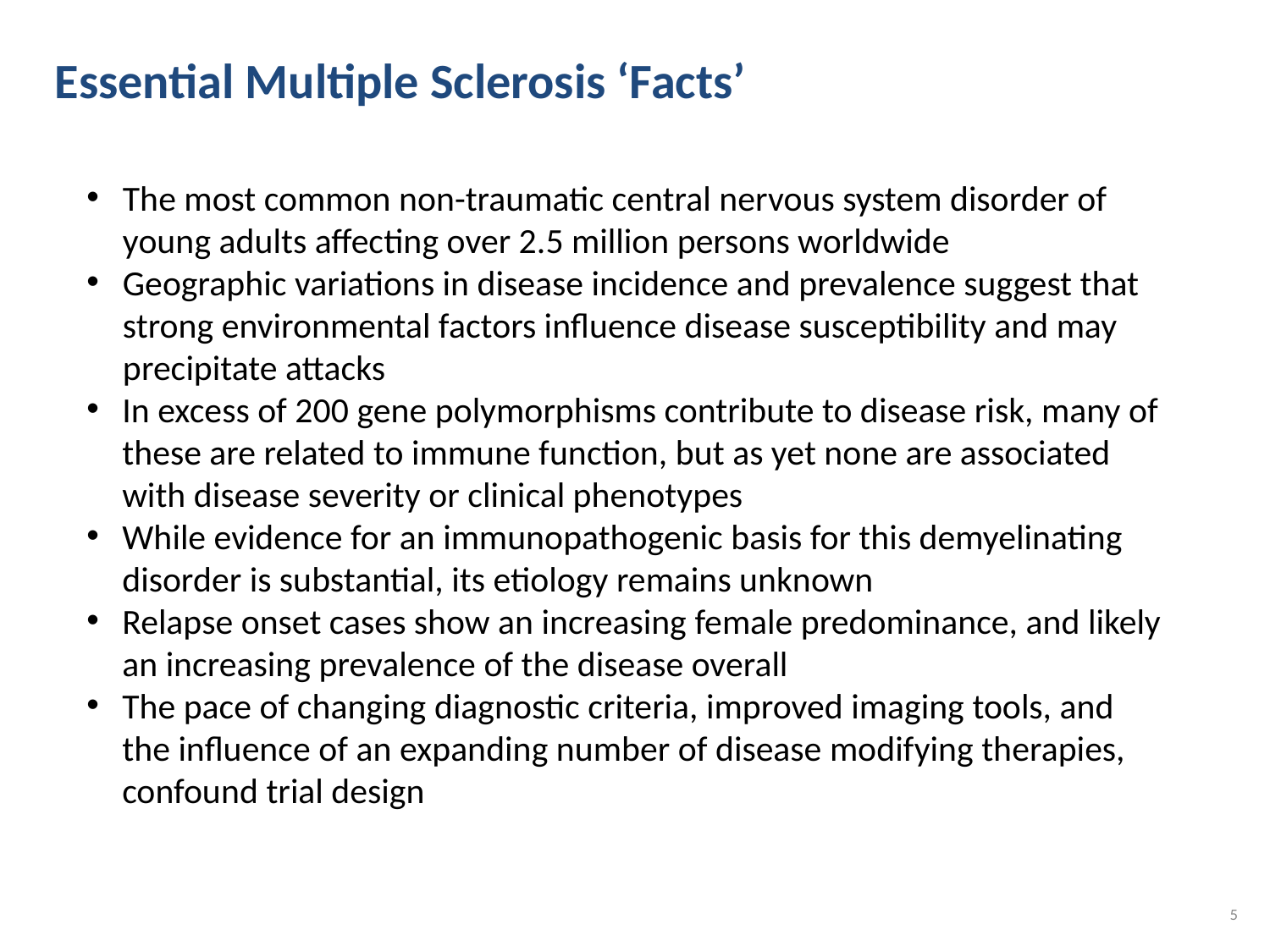

Essential Multiple Sclerosis ‘Facts’
The most common non-traumatic central nervous system disorder of young adults affecting over 2.5 million persons worldwide
Geographic variations in disease incidence and prevalence suggest that strong environmental factors influence disease susceptibility and may precipitate attacks
In excess of 200 gene polymorphisms contribute to disease risk, many of these are related to immune function, but as yet none are associated with disease severity or clinical phenotypes
While evidence for an immunopathogenic basis for this demyelinating disorder is substantial, its etiology remains unknown
Relapse onset cases show an increasing female predominance, and likely an increasing prevalence of the disease overall
The pace of changing diagnostic criteria, improved imaging tools, and the influence of an expanding number of disease modifying therapies, confound trial design
5